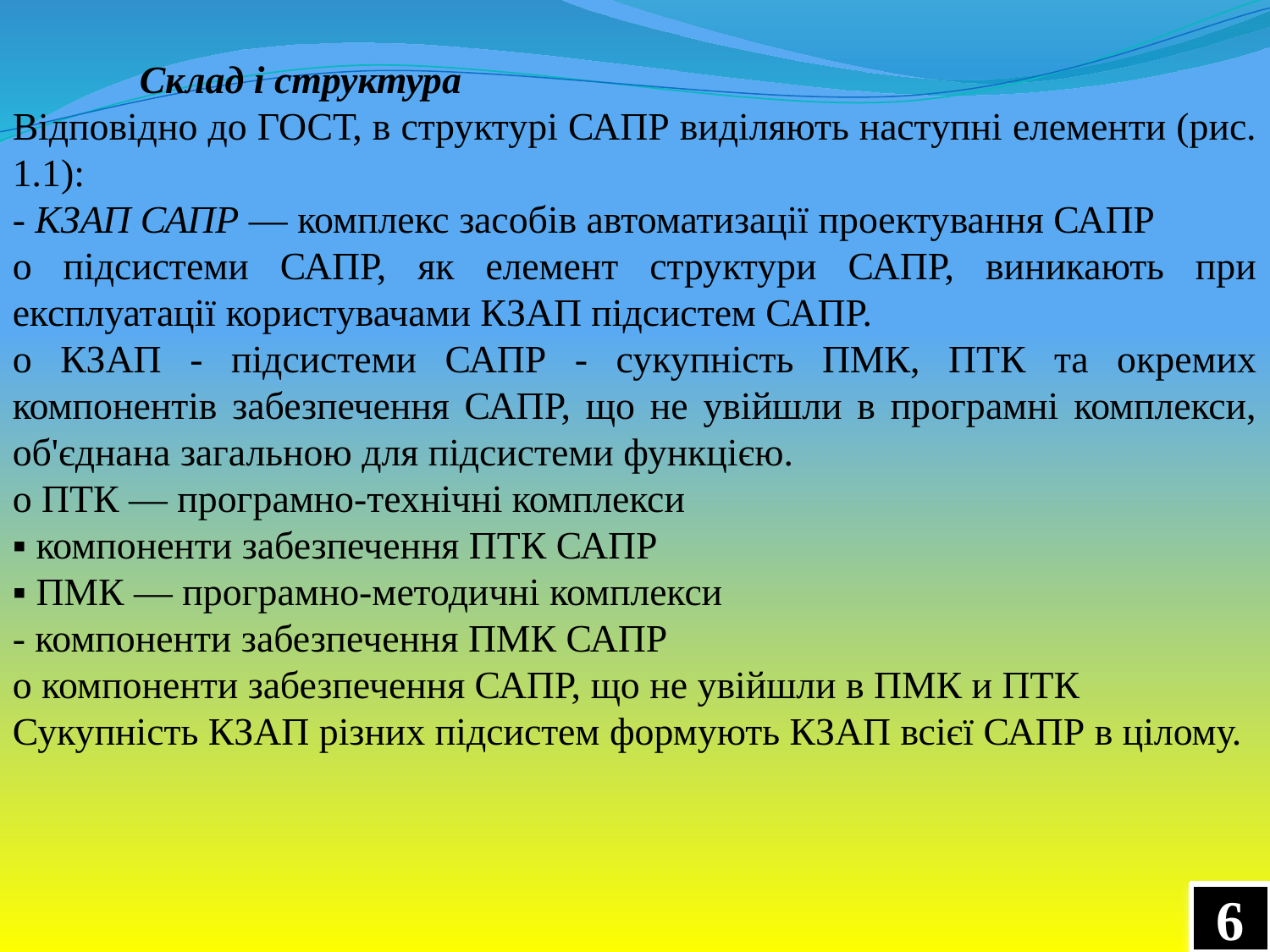

Склад і структура
Відповідно до ГОСТ, в структурі САПР виділяють наступні елементи (рис. 1.1):
- КЗАП САПР — комплекс засобів автоматизації проектування САПР
o підсистеми САПР, як елемент структури САПР, виникають при експлуатації користувачами КЗАП підсистем САПР.
o КЗАП - підсистеми САПР - сукупність ПМК, ПТК та окремих компонентів забезпечення САПР, що не увійшли в програмні комплекси, об'єднана загальною для підсистеми функцією.
o ПТК — програмно-технічні комплекси
▪ компоненти забезпечення ПТК САПР
▪ ПМК — програмно-методичні комплекси
- компоненти забезпечення ПМК САПР
o компоненти забезпечення САПР, що не увійшли в ПМК и ПТК
Сукупність КЗАП різних підсистем формують КЗАП всієї САПР в цілому.

6